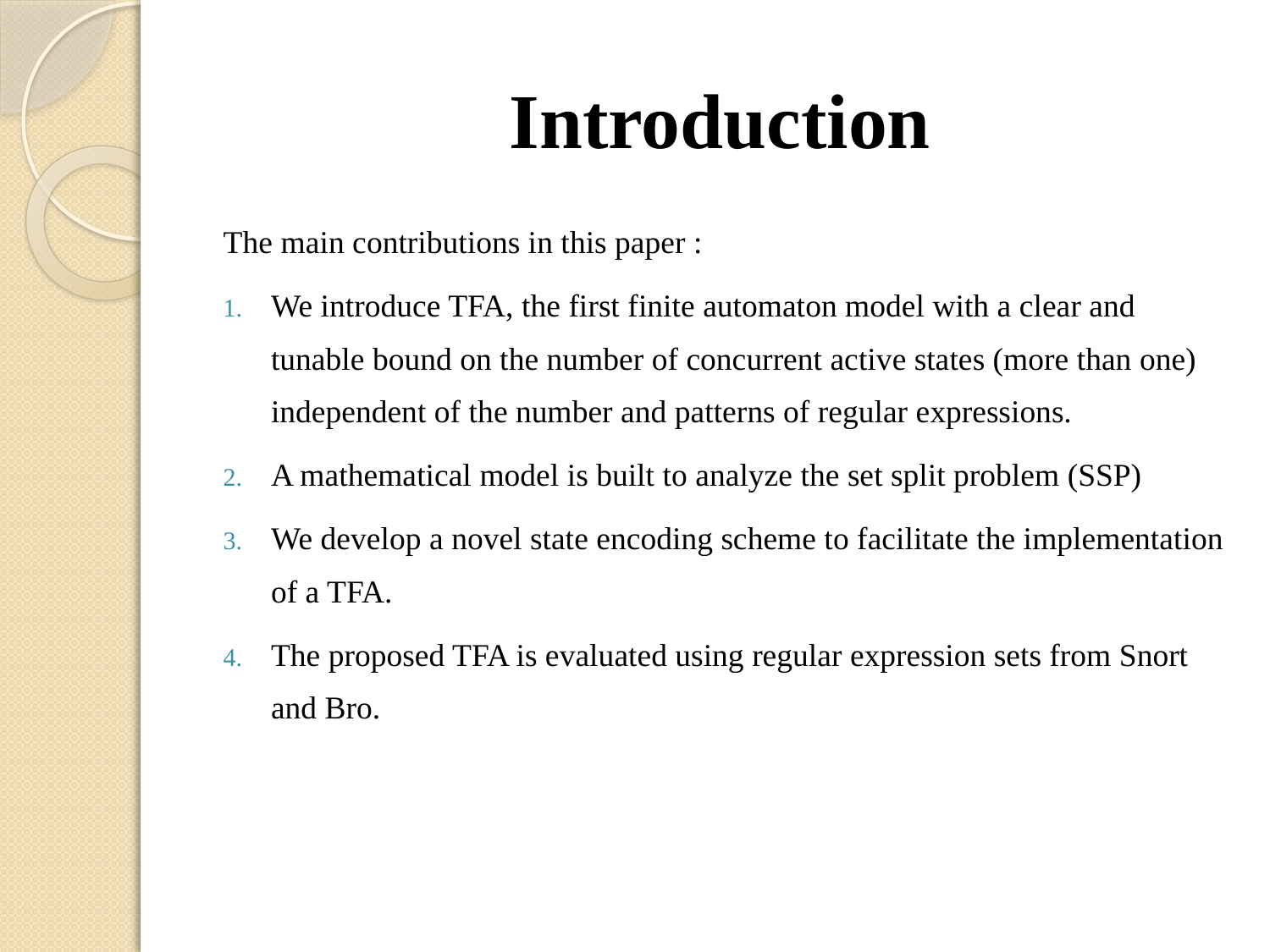

# Introduction
The main contributions in this paper :
We introduce TFA, the first finite automaton model with a clear and tunable bound on the number of concurrent active states (more than one) independent of the number and patterns of regular expressions.
A mathematical model is built to analyze the set split problem (SSP)
We develop a novel state encoding scheme to facilitate the implementation of a TFA.
The proposed TFA is evaluated using regular expression sets from Snort and Bro.